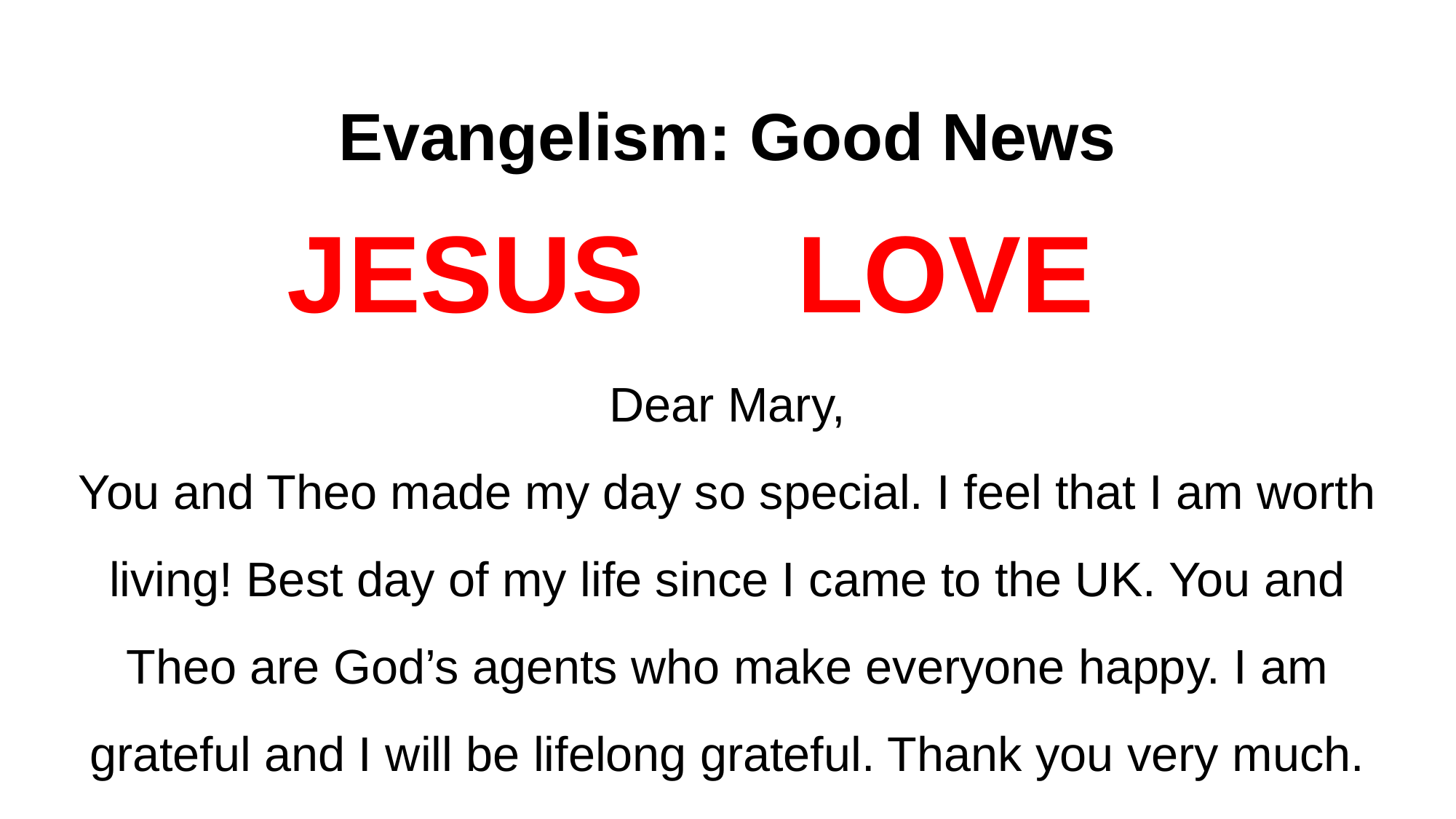

# Evangelism: Good News
JESUS     LOVE
Dear Mary,
You and Theo made my day so special. I feel that I am worth living! Best day of my life since I came to the UK. You and Theo are God’s agents who make everyone happy. I am grateful and I will be lifelong grateful. Thank you very much.